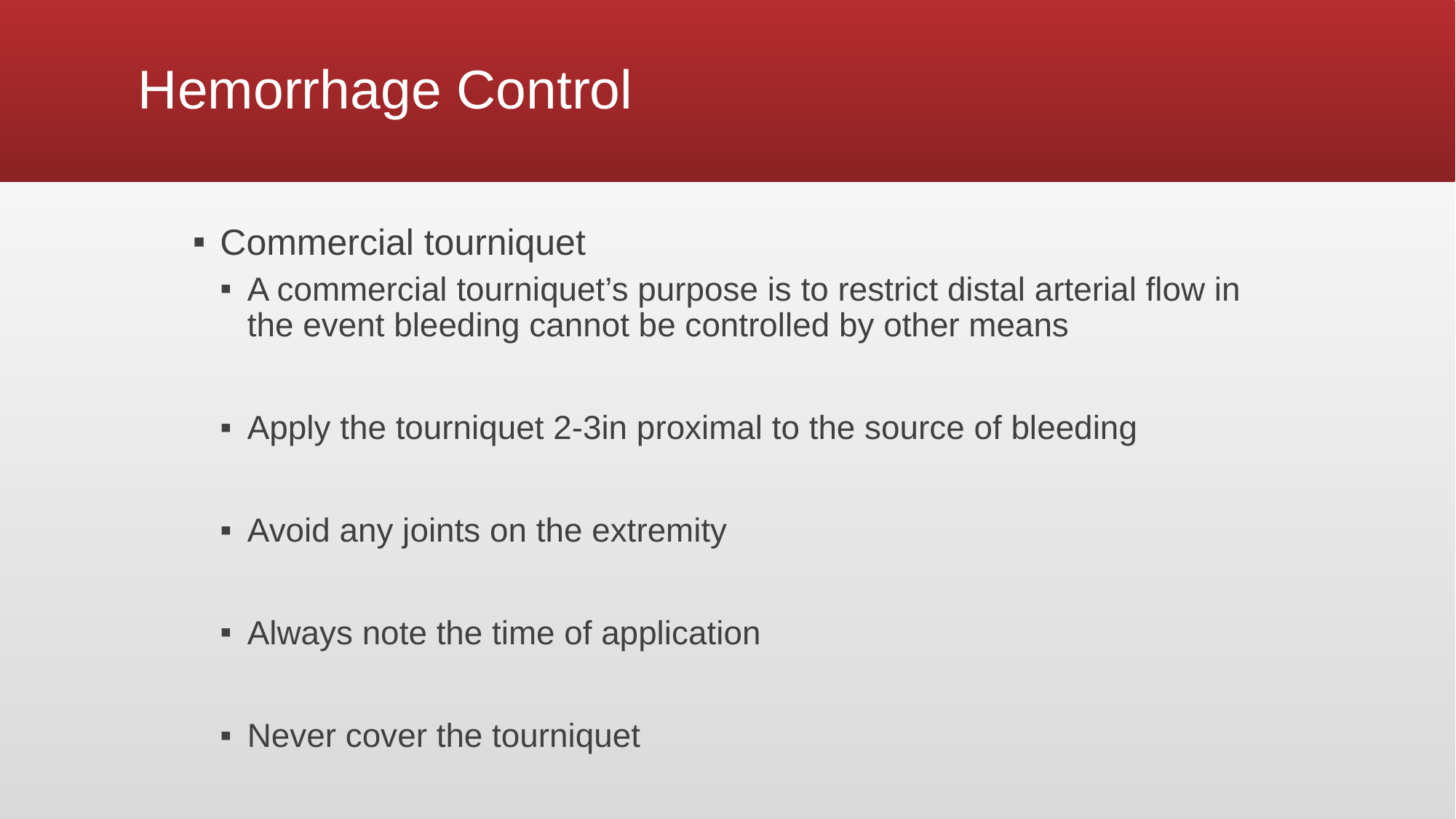

# Hemorrhage Control
Commercial tourniquet
A commercial tourniquet’s purpose is to restrict distal arterial flow in the event bleeding cannot be controlled by other means

Apply the tourniquet 2-3in proximal to the source of bleeding

Avoid any joints on the extremity

Always note the time of application

Never cover the tourniquet